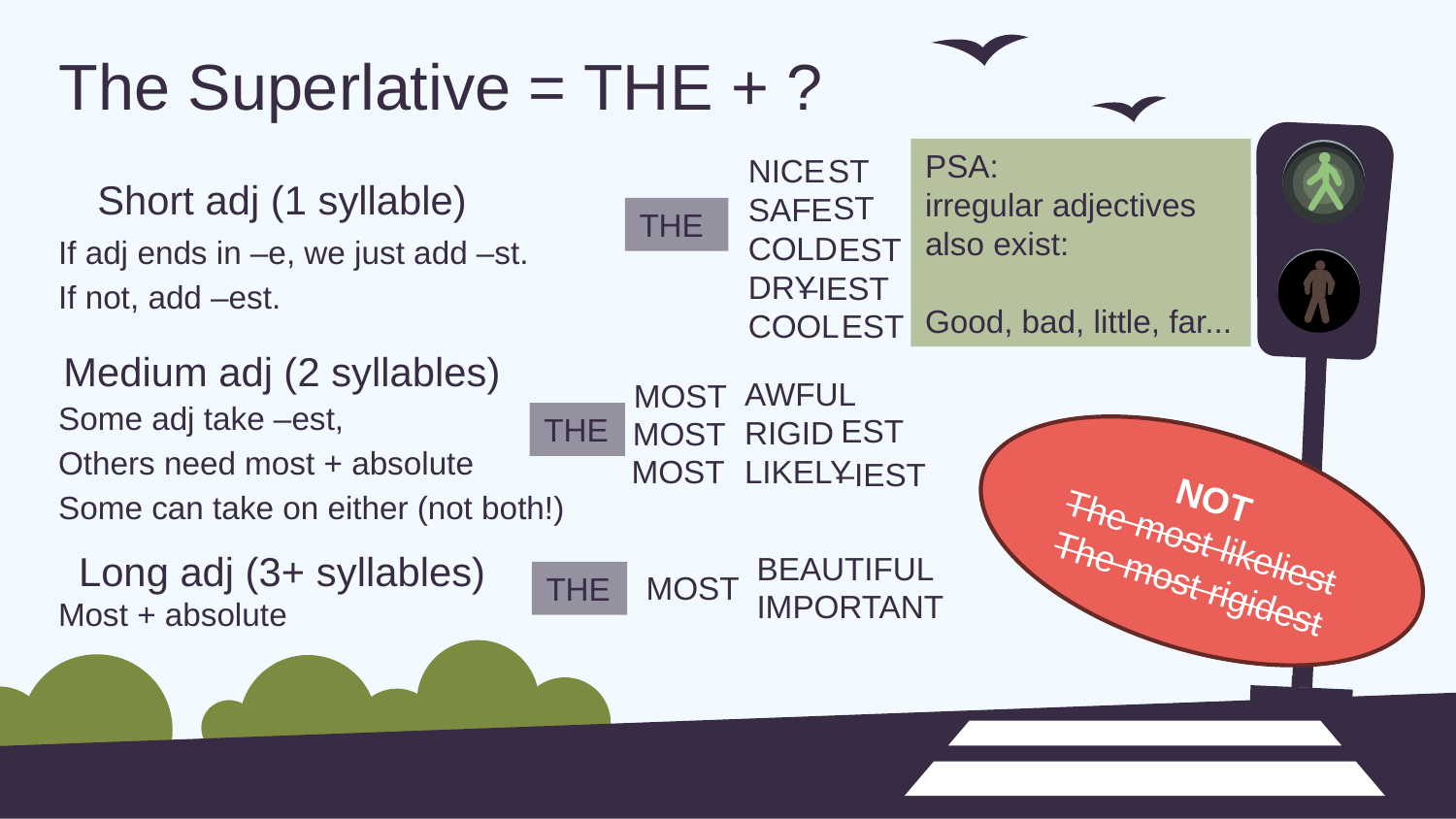

# The Superlative = THE + ?

PSA:
irregular adjectives also exist:

Good, bad, little, far...
ST
Short adj (1 syllable)
NICE
SAFE
COLD
DRY
COOL
ST
THE
If adj ends in –e, we just add –st.
If not, add –est.
EST
–IEST
EST
Medium adj (2 syllables)
AWFUL
RIGID
LIKELY
MOST
Some adj take –est,
Others need most + absolute
Some can take on either (not both!)
THE
EST
MOST
NOT
The most likeliest
The most rigidest
MOST
–IEST
Long adj (3+ syllables)
BEAUTIFUL
IMPORTANT
MOST
THE
Most + absolute